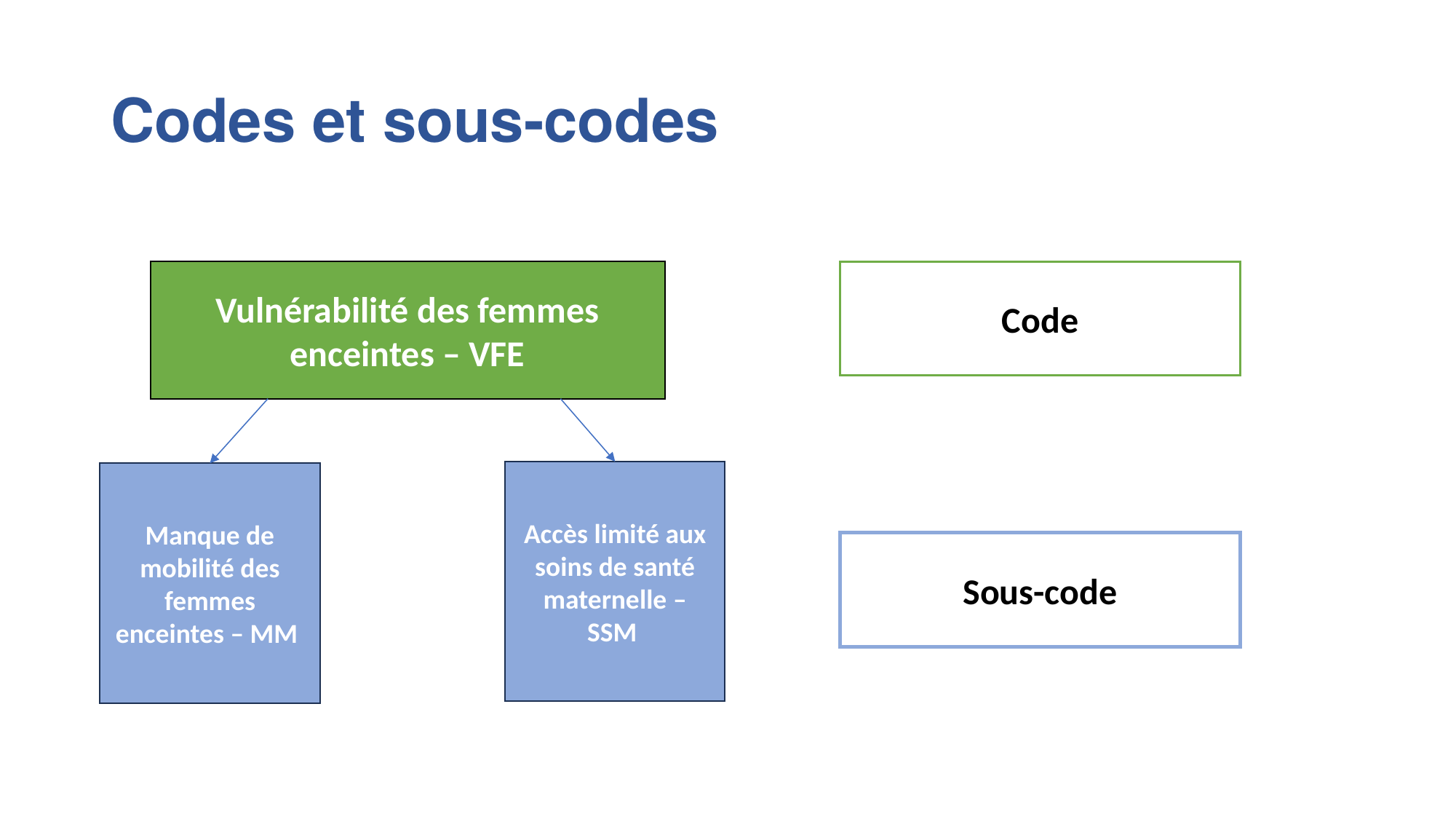

# Codes et sous-codes
Vulnérabilité des femmes enceintes – VFE
Code
Accès limité aux soins de santé maternelle – SSM
Manque de mobilité des femmes enceintes – MM
Sous-code